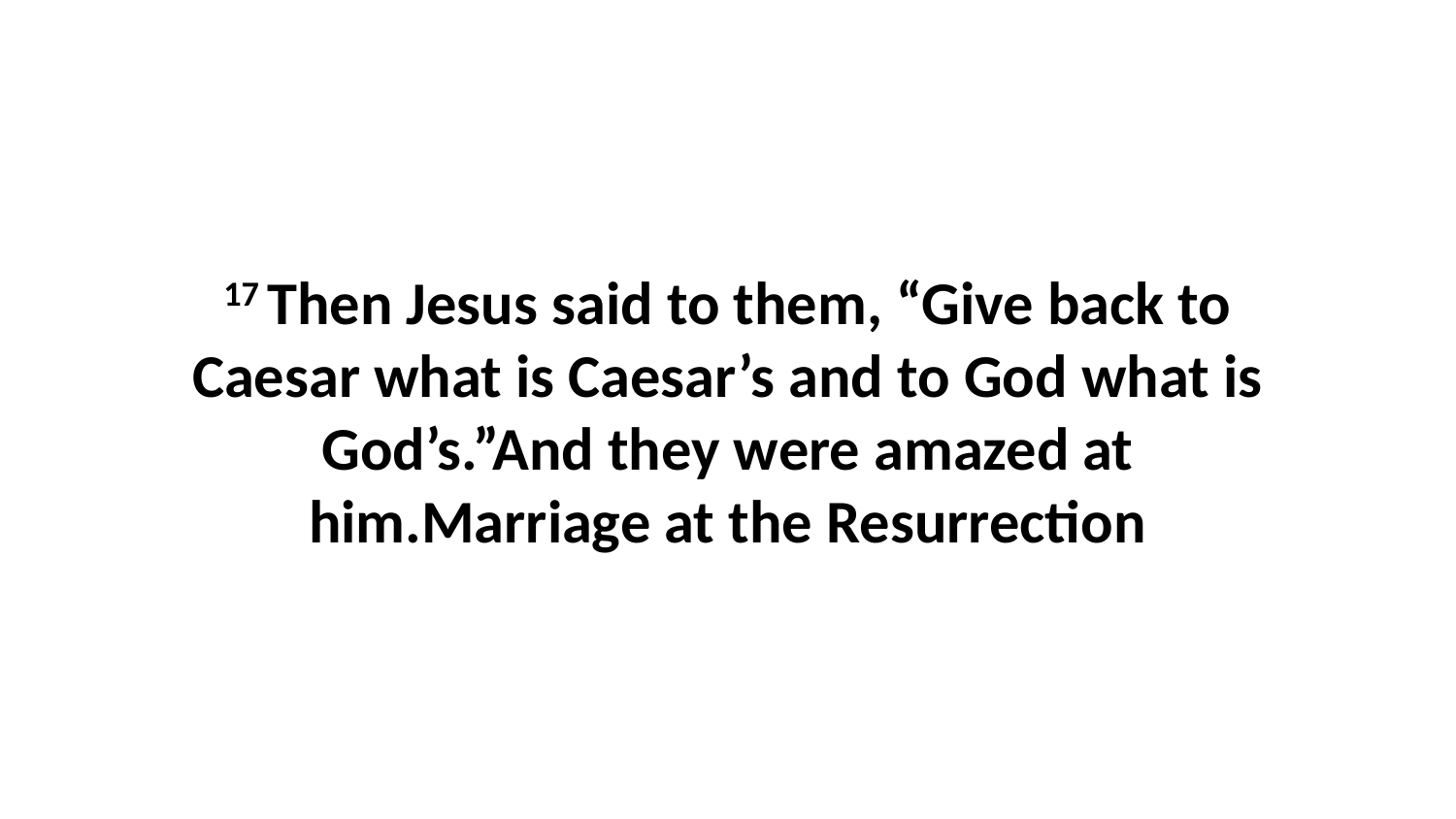

17 Then Jesus said to them, “Give back to Caesar what is Caesar’s and to God what is God’s.”And they were amazed at him.Marriage at the Resurrection